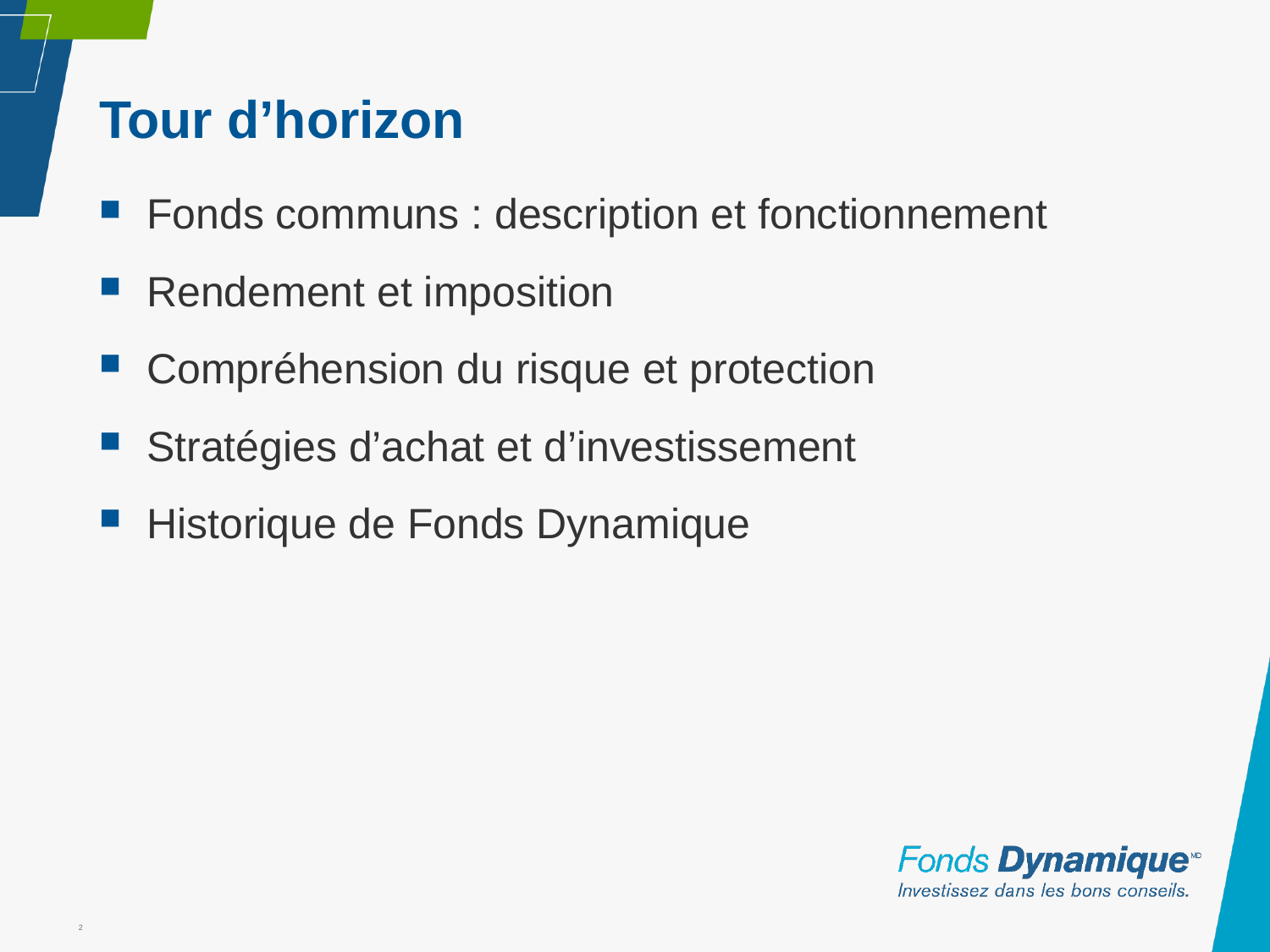

# Tour d’horizon
Fonds communs : description et fonctionnement
Rendement et imposition
Compréhension du risque et protection
Stratégies d’achat et d’investissement
Historique de Fonds Dynamique